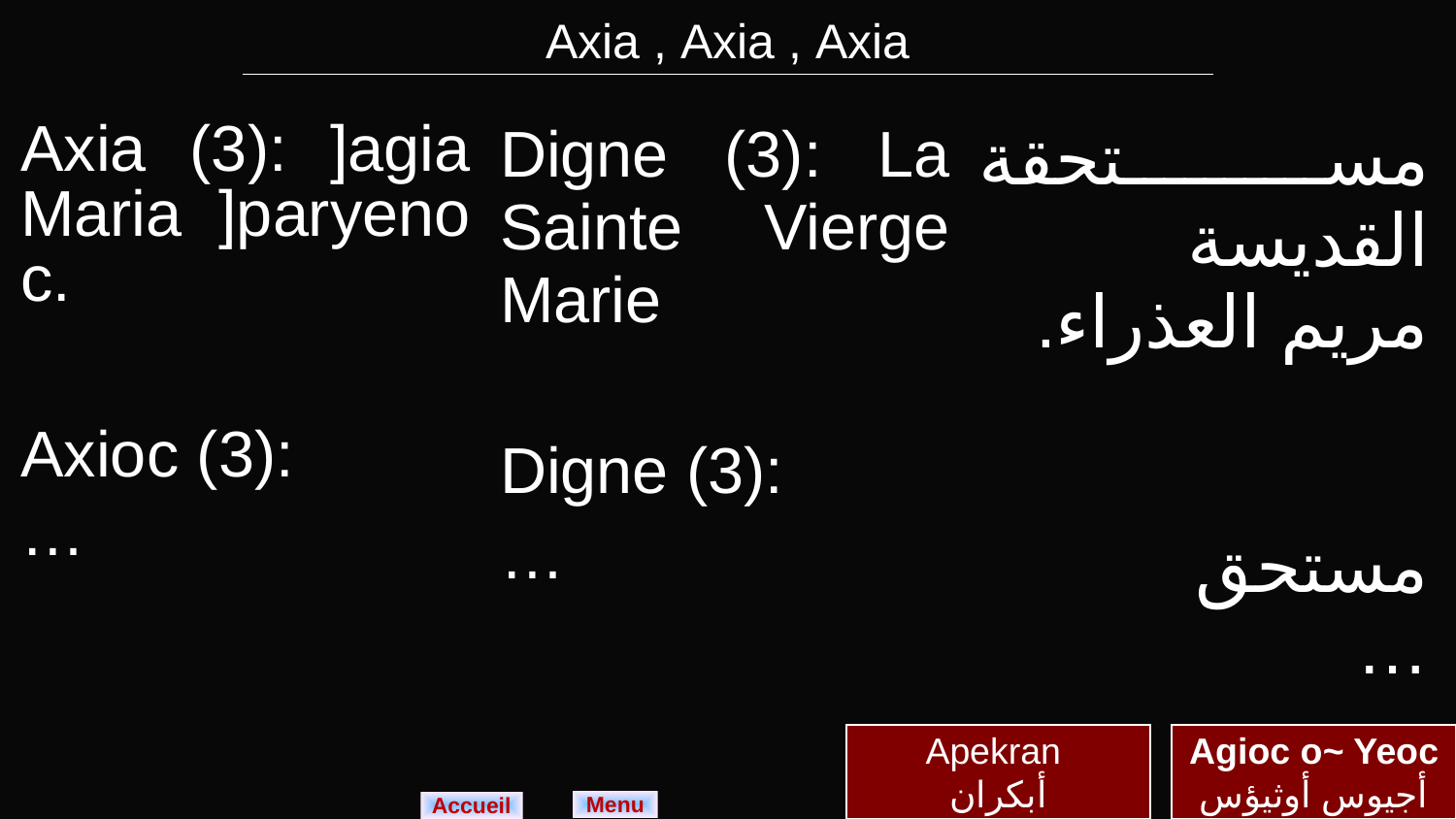

| Axia , Axia , Axia |
| --- |
| Axia (3): ]agia Maria ]paryenoc. Axioc (3): … | Digne (3): La Sainte Vierge Marie Digne (3): … | مستحقة القديسة مريم العذراء. مستحق … |
| --- | --- | --- |

Agioc o~ Yeoc
أجيوس أوثيؤس
Apekran
أبكران
Menu